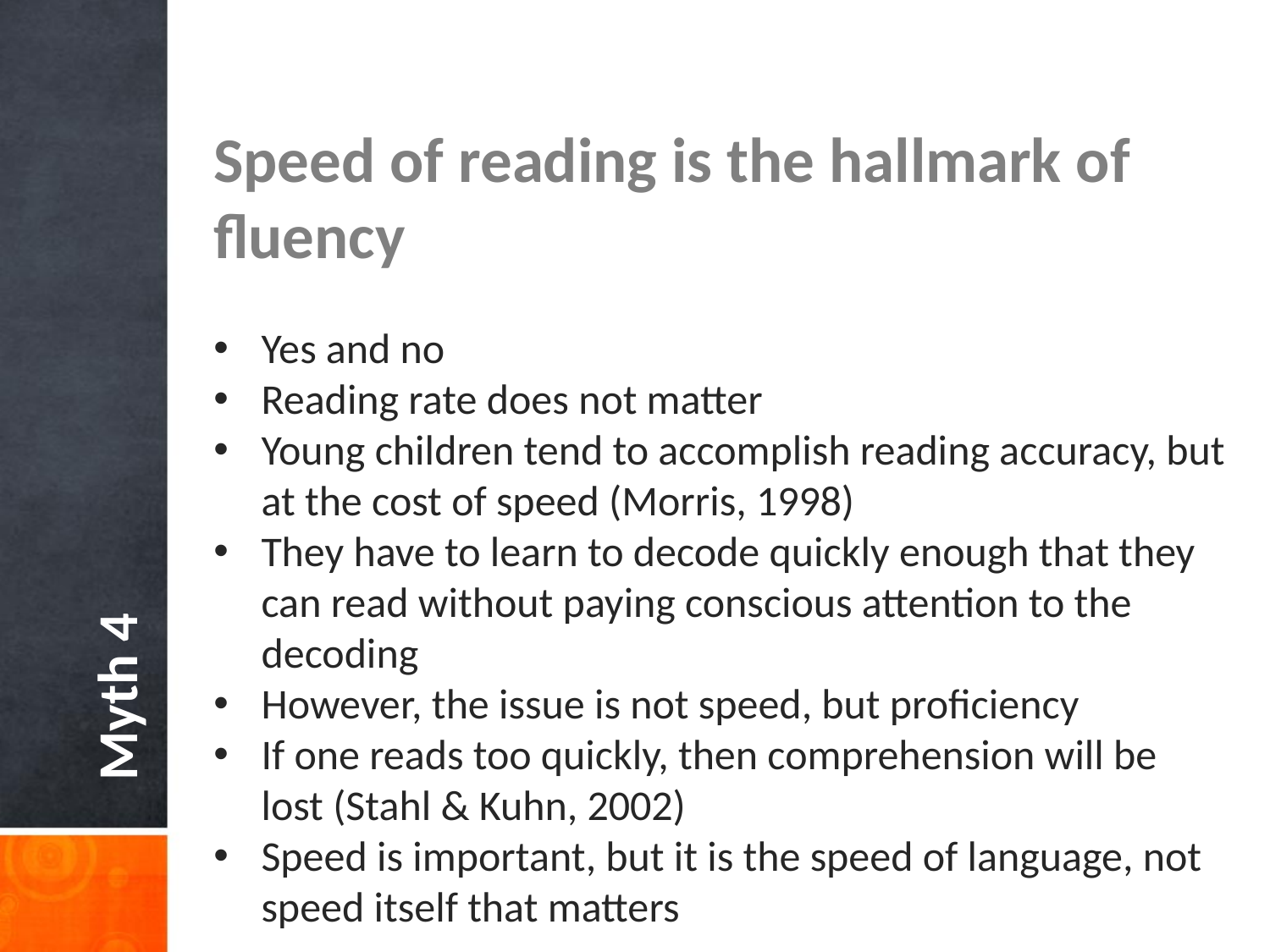

Speed of reading is the hallmark of fluency

Yes and no
Reading rate does not matter
Young children tend to accomplish reading accuracy, but at the cost of speed (Morris, 1998)
They have to learn to decode quickly enough that they can read without paying conscious attention to the decoding
However, the issue is not speed, but proficiency
If one reads too quickly, then comprehension will be lost (Stahl & Kuhn, 2002)
Speed is important, but it is the speed of language, not speed itself that matters

Myth 4